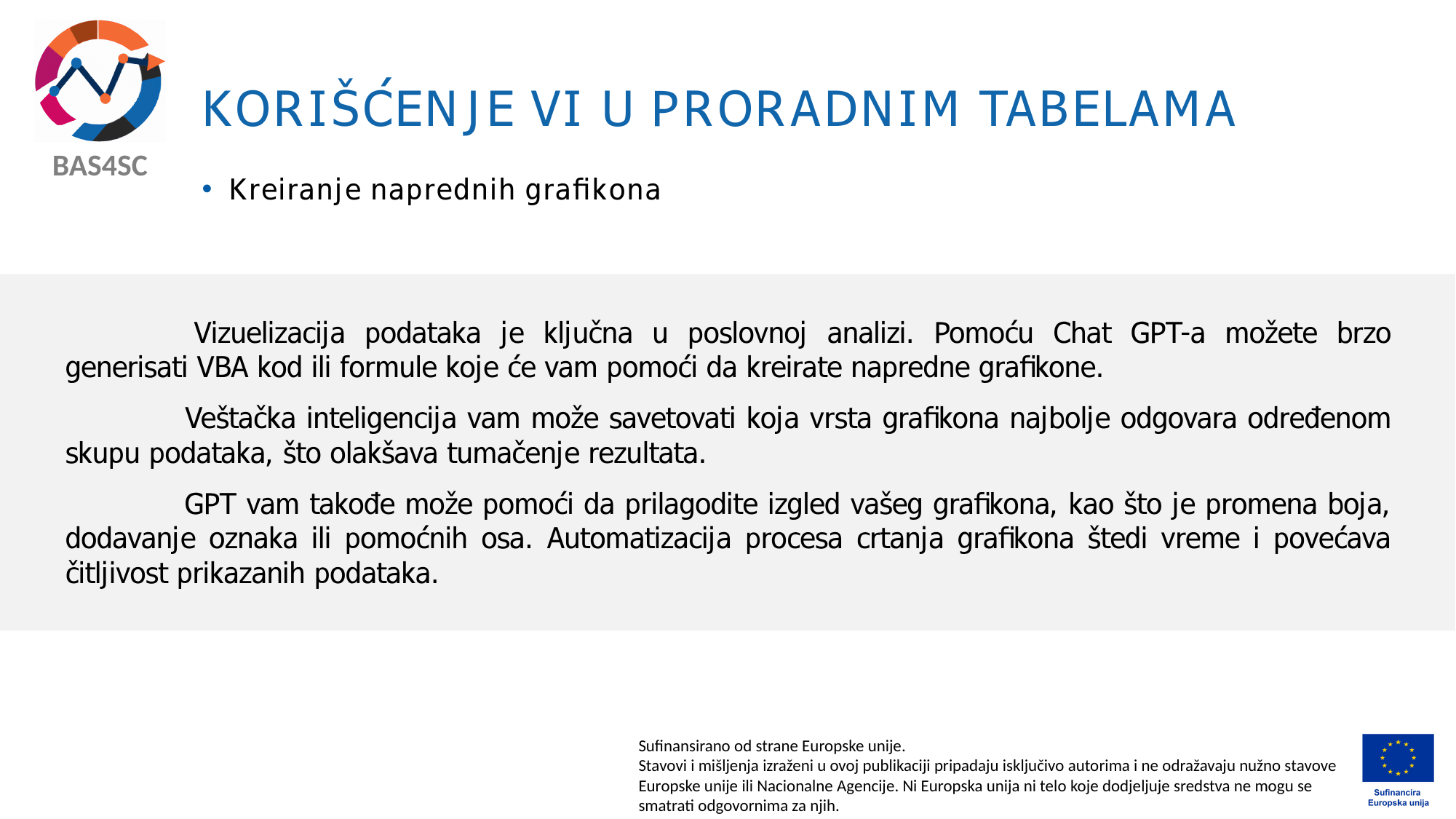

# KORIŠĆENJE VI U PRORADNIM TABELAMA
Kreiranje naprednih grafikona

	 Vizuelizacija podataka je ključna u poslovnoj analizi. Pomoću Chat GPT-a možete brzo generisati VBA kod ili formule koje će vam pomoći da kreirate napredne grafikone.
	 Veštačka inteligencija vam može savetovati koja vrsta grafikona najbolje odgovara određenom skupu podataka, što olakšava tumačenje rezultata.
	 GPT vam takođe može pomoći da prilagodite izgled vašeg grafikona, kao što je promena boja, dodavanje oznaka ili pomoćnih osa. Automatizacija procesa crtanja grafikona štedi vreme i povećava čitljivost prikazanih podataka.